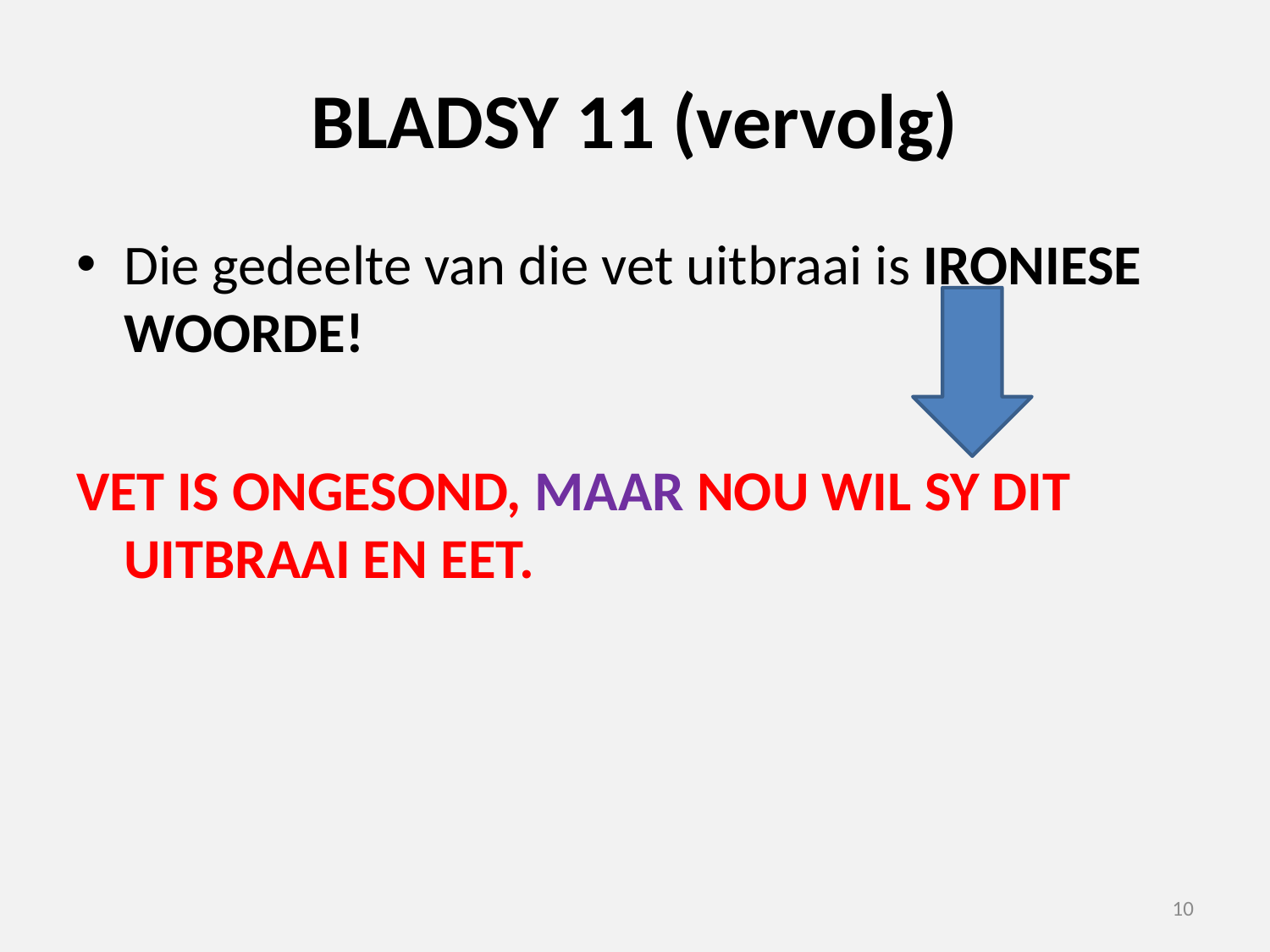

# BLADSY 11 (vervolg)
Die gedeelte van die vet uitbraai is IRONIESE WOORDE!

VET IS ONGESOND, MAAR NOU WIL SY DIT UITBRAAI EN EET.

10